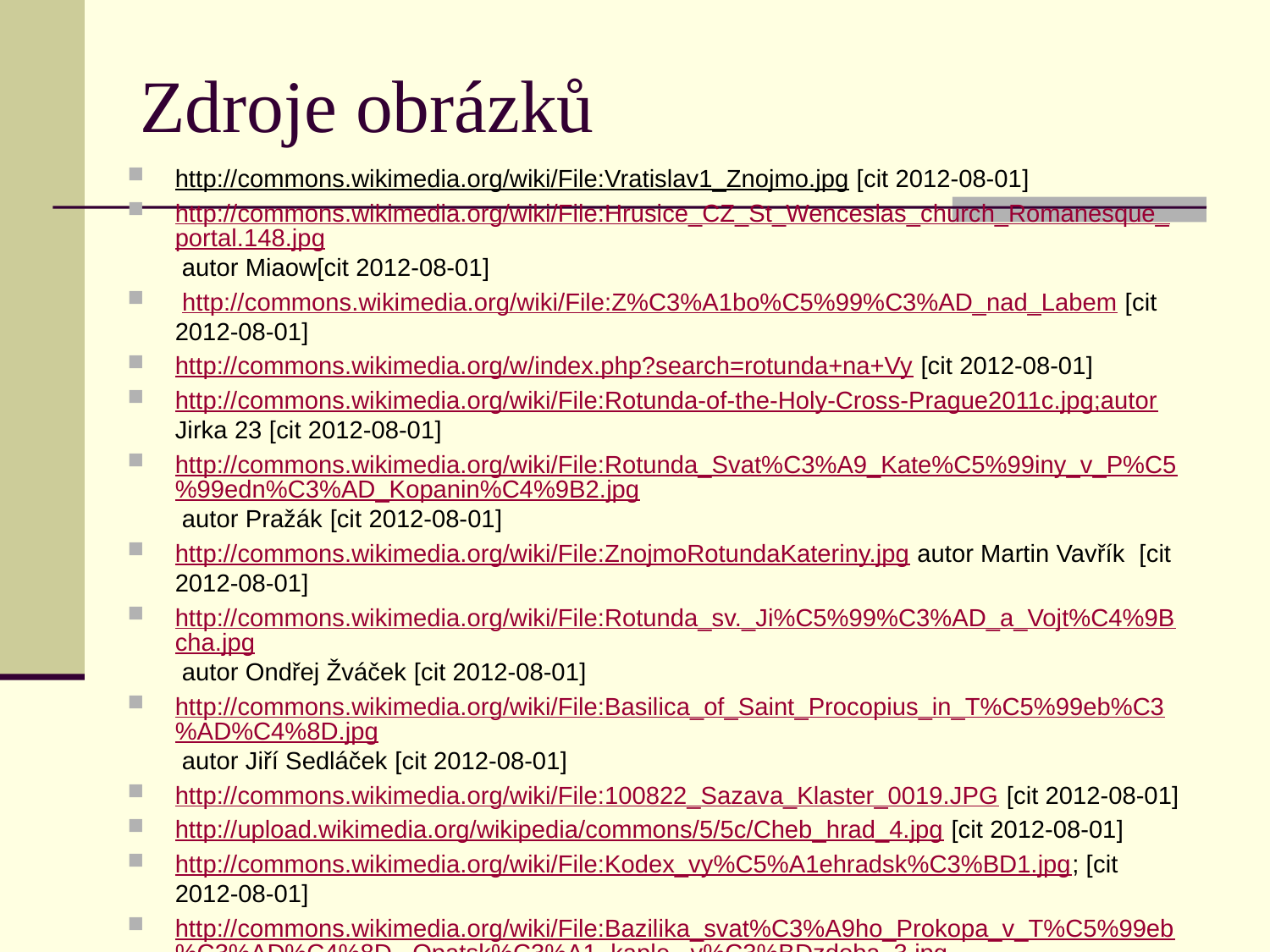

# Zdroje obrázků
http://commons.wikimedia.org/wiki/File:Vratislav1_Znojmo.jpg [cit 2012-08-01]
http://commons.wikimedia.org/wiki/File:Hrusice_CZ_St_Wenceslas_church_Romanesque_portal.148.jpg autor Miaow[cit 2012-08-01]
 http://commons.wikimedia.org/wiki/File:Z%C3%A1bo%C5%99%C3%AD_nad_Labem [cit 2012-08-01]
http://commons.wikimedia.org/w/index.php?search=rotunda+na+Vy [cit 2012-08-01]
http://commons.wikimedia.org/wiki/File:Rotunda-of-the-Holy-Cross-Prague2011c.jpg;autor Jirka 23 [cit 2012-08-01]
http://commons.wikimedia.org/wiki/File:Rotunda_Svat%C3%A9_Kate%C5%99iny_v_P%C5%99edn%C3%AD_Kopanin%C4%9B2.jpg autor Pražák [cit 2012-08-01]
http://commons.wikimedia.org/wiki/File:ZnojmoRotundaKateriny.jpg autor Martin Vavřík  [cit 2012-08-01]
http://commons.wikimedia.org/wiki/File:Rotunda_sv._Ji%C5%99%C3%AD_a_Vojt%C4%9Bcha.jpg autor Ondřej Žváček [cit 2012-08-01]
http://commons.wikimedia.org/wiki/File:Basilica_of_Saint_Procopius_in_T%C5%99eb%C3%AD%C4%8D.jpg autor Jiří Sedláček [cit 2012-08-01]
http://commons.wikimedia.org/wiki/File:100822_Sazava_Klaster_0019.JPG [cit 2012-08-01]
http://upload.wikimedia.org/wikipedia/commons/5/5c/Cheb_hrad_4.jpg [cit 2012-08-01]
http://commons.wikimedia.org/wiki/File:Kodex_vy%C5%A1ehradsk%C3%BD1.jpg; [cit 2012-08-01]
http://commons.wikimedia.org/wiki/File:Bazilika_svat%C3%A9ho_Prokopa_v_T%C5%99eb%C3%AD%C4%8D,_Opatsk%C3%A1_kaple,_v%C3%BDzdoba_3.jpg autor Marius J. Svoboda[cit 2012-08-01]
http://commons.wikimedia.org/wiki/File:Kodex_vy%C5%A1ehradsk%C3%BD.jpg [cit 2012-08-01]